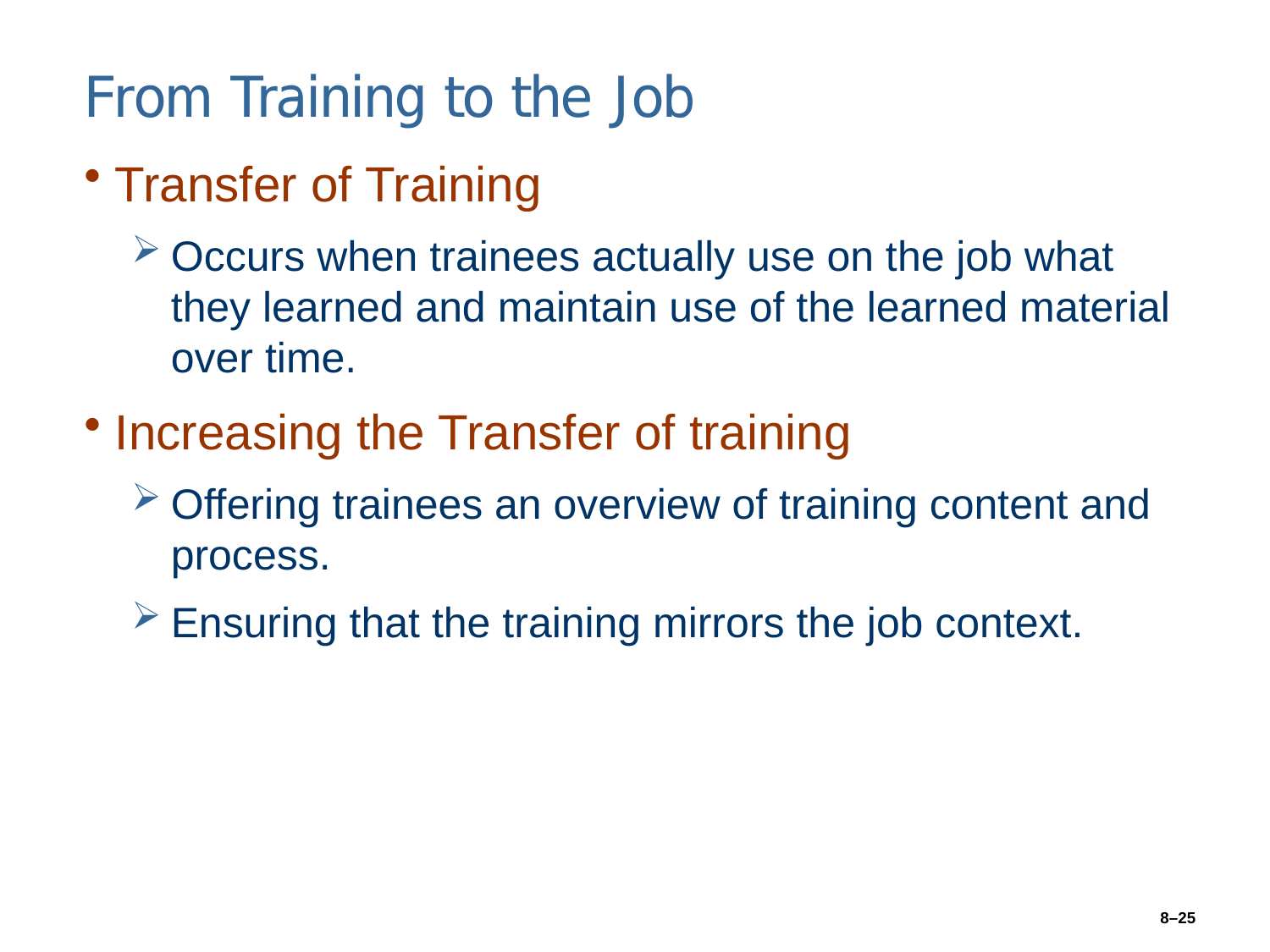

# From Training to the Job
Transfer of Training
Occurs when trainees actually use on the job what they learned and maintain use of the learned material over time.
Increasing the Transfer of training
Offering trainees an overview of training content and process.
Ensuring that the training mirrors the job context.
8–25